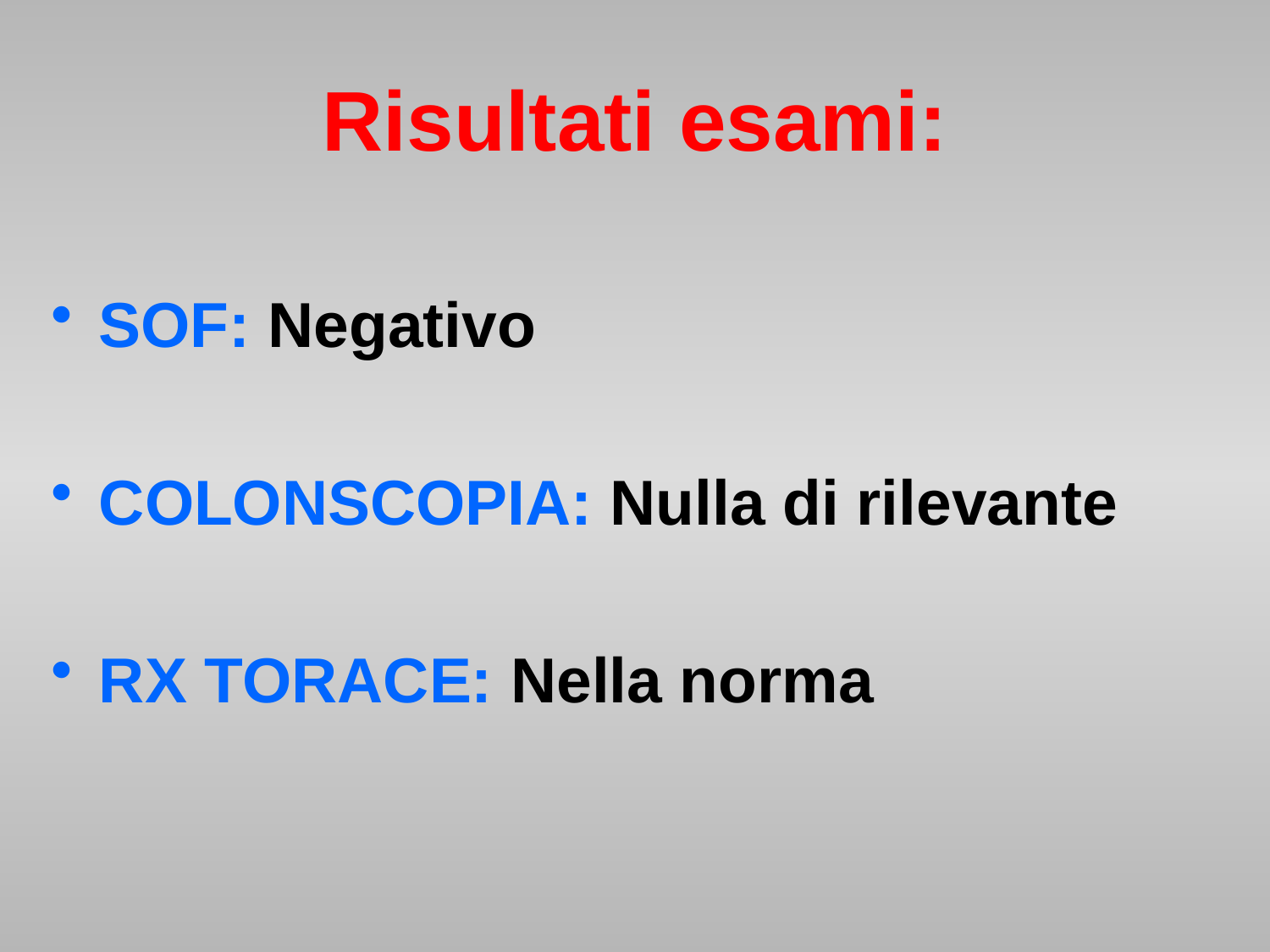

# Risultati esami:
SOF: Negativo

COLONSCOPIA: Nulla di rilevante

RX TORACE: Nella norma